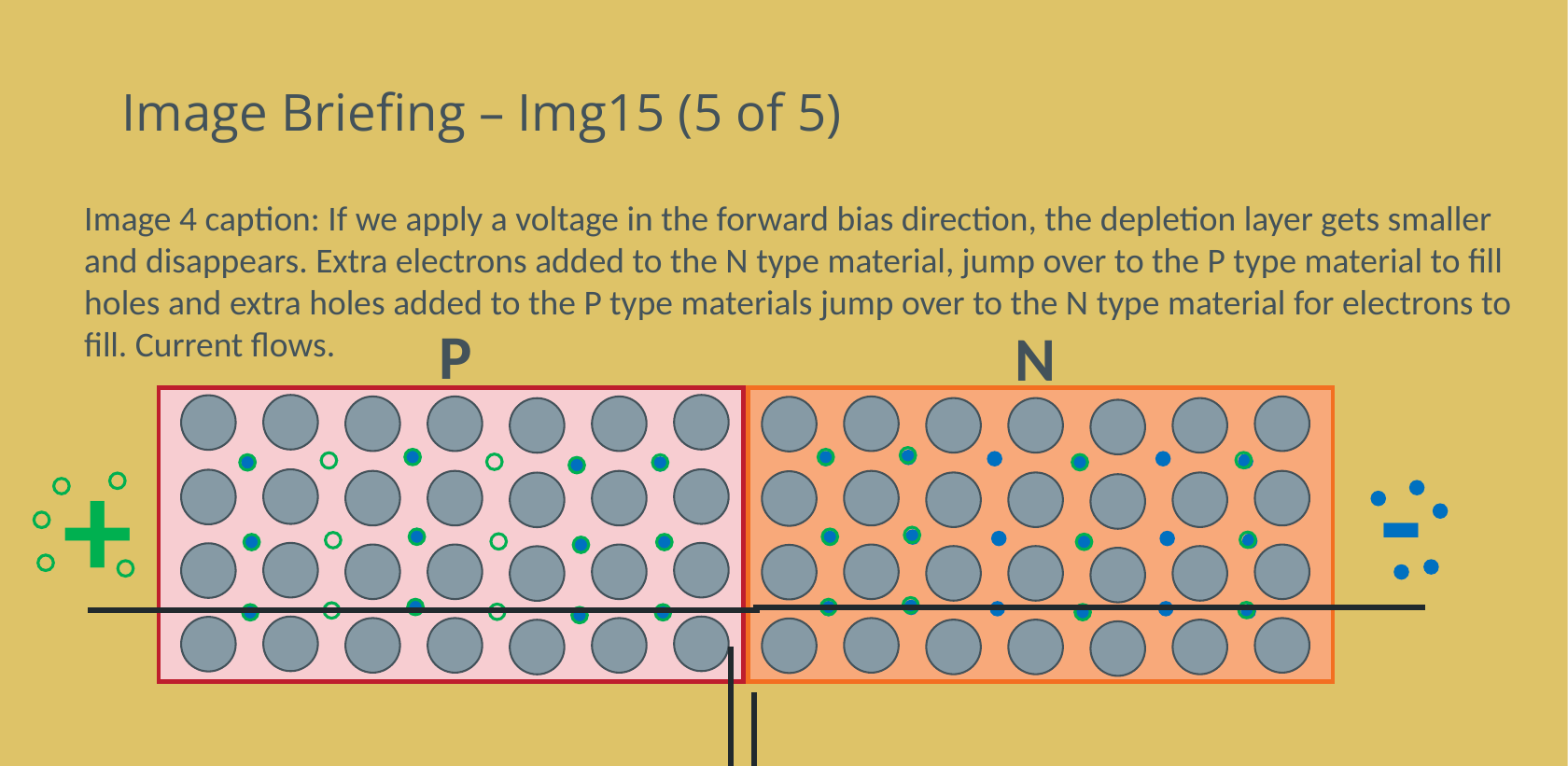

# Image Briefing – Img15 (5 of 5)
Image 4 caption: If we apply a voltage in the forward bias direction, the depletion layer gets smaller and disappears. Extra electrons added to the N type material, jump over to the P type material to fill holes and extra holes added to the P type materials jump over to the N type material for electrons to fill. Current flows.
P
N

-
+